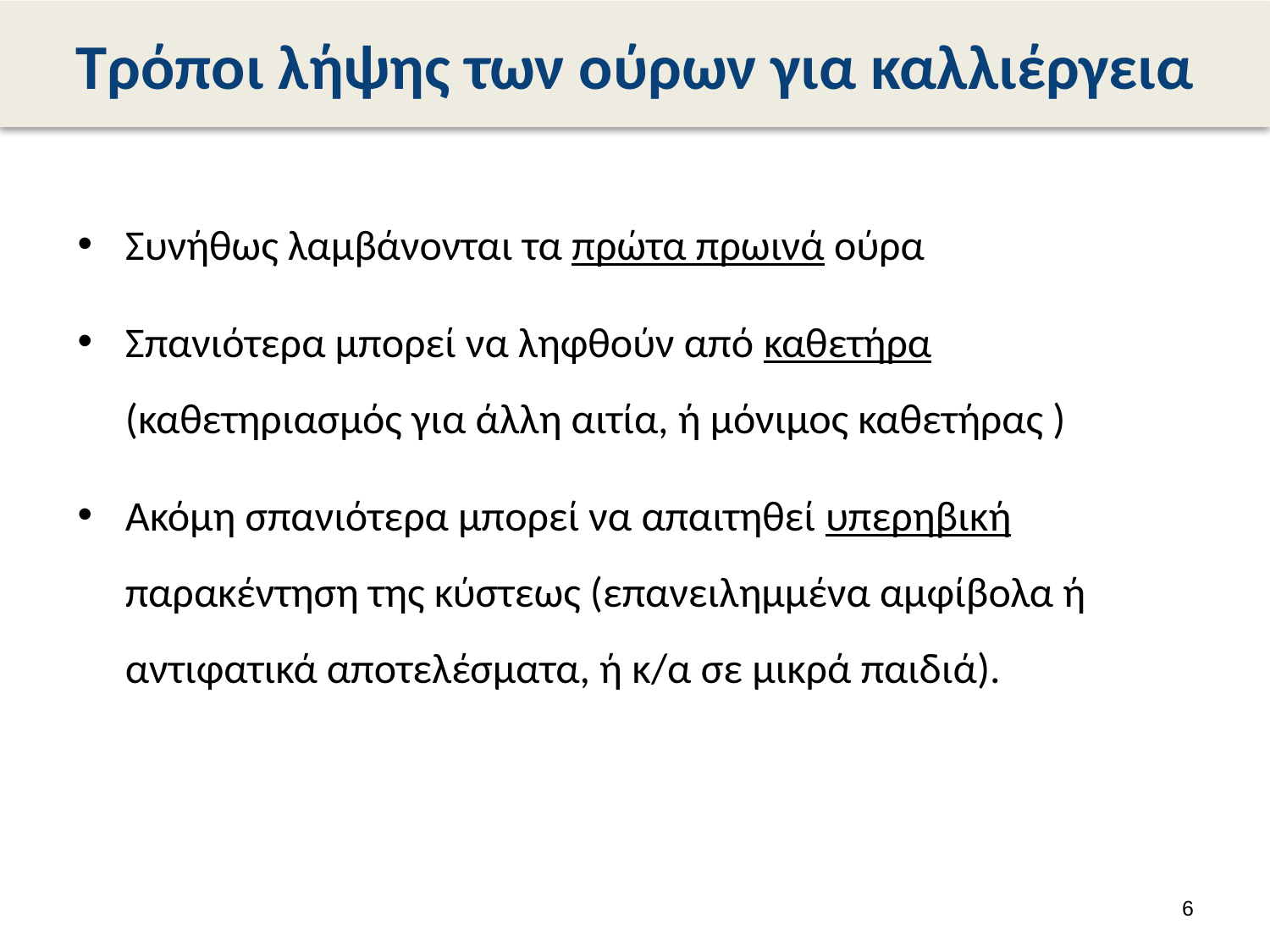

# Τρόποι λήψης των ούρων για καλλιέργεια
Συνήθως λαμβάνονται τα πρώτα πρωινά ούρα
Σπανιότερα μπορεί να ληφθούν από καθετήρα (καθετηριασμός για άλλη αιτία, ή μόνιμος καθετήρας )
Ακόμη σπανιότερα μπορεί να απαιτηθεί υπερηβική παρακέντηση της κύστεως (επανειλημμένα αμφίβολα ή αντιφατικά αποτελέσματα, ή κ/α σε μικρά παιδιά).
6